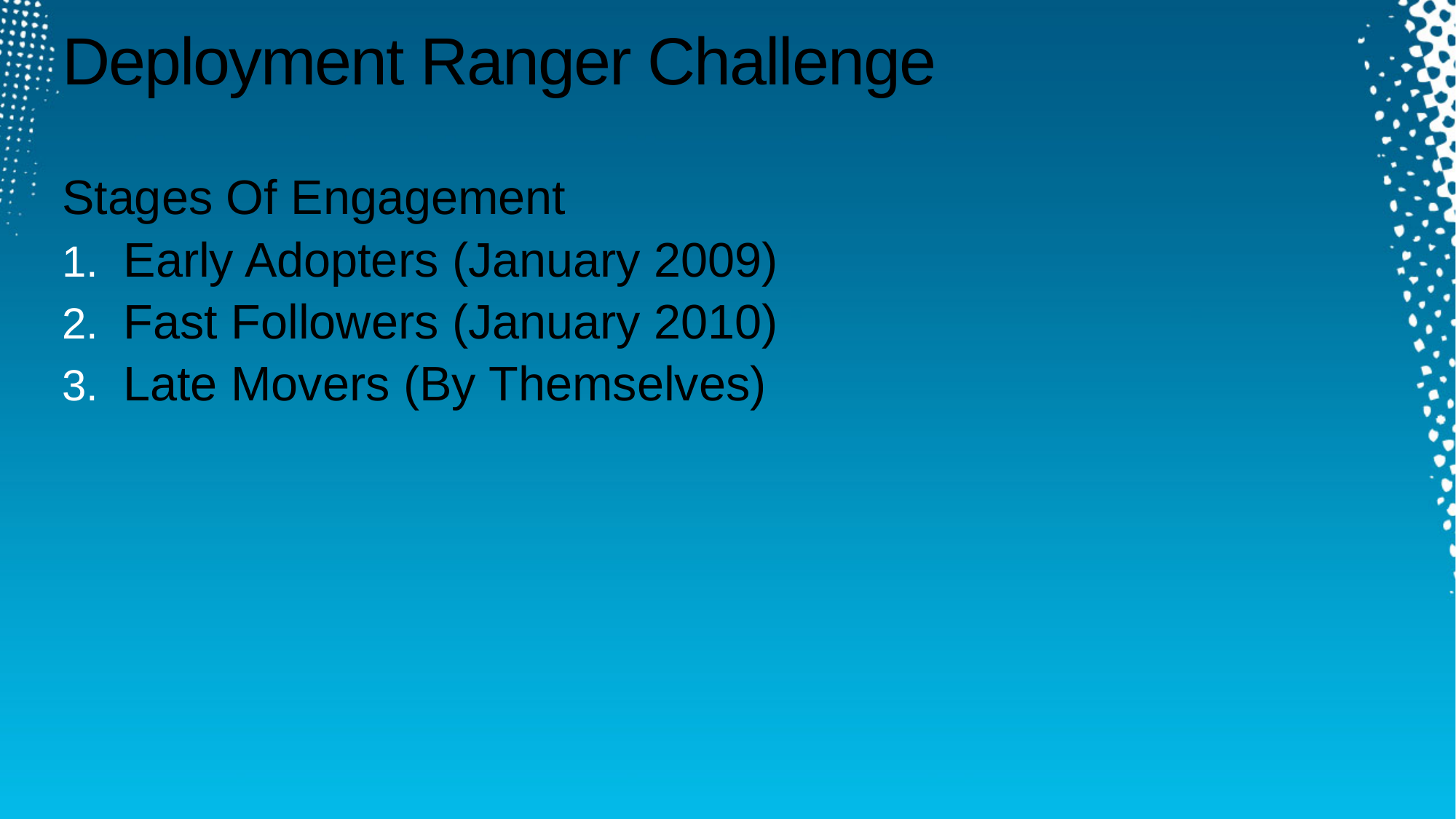

# Deployment Ranger Challenge
Stages Of Engagement
Early Adopters (January 2009)
Fast Followers (January 2010)
Late Movers (By Themselves)